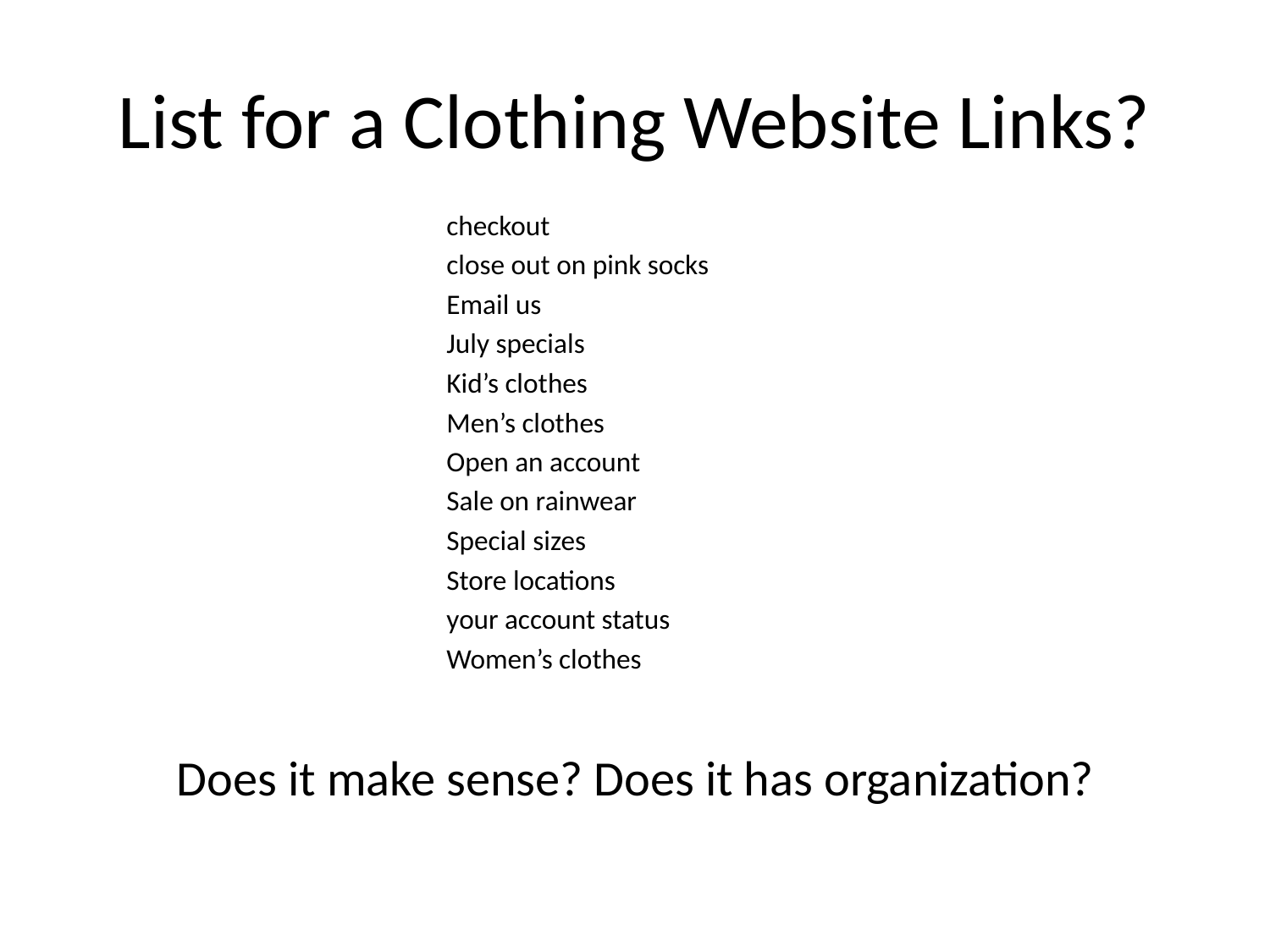

# List for a Clothing Website Links?
checkout
close out on pink socks
Email us
July specials
Kid’s clothes
Men’s clothes
Open an account
Sale on rainwear
Special sizes
Store locations
your account status
Women’s clothes
Does it make sense? Does it has organization?